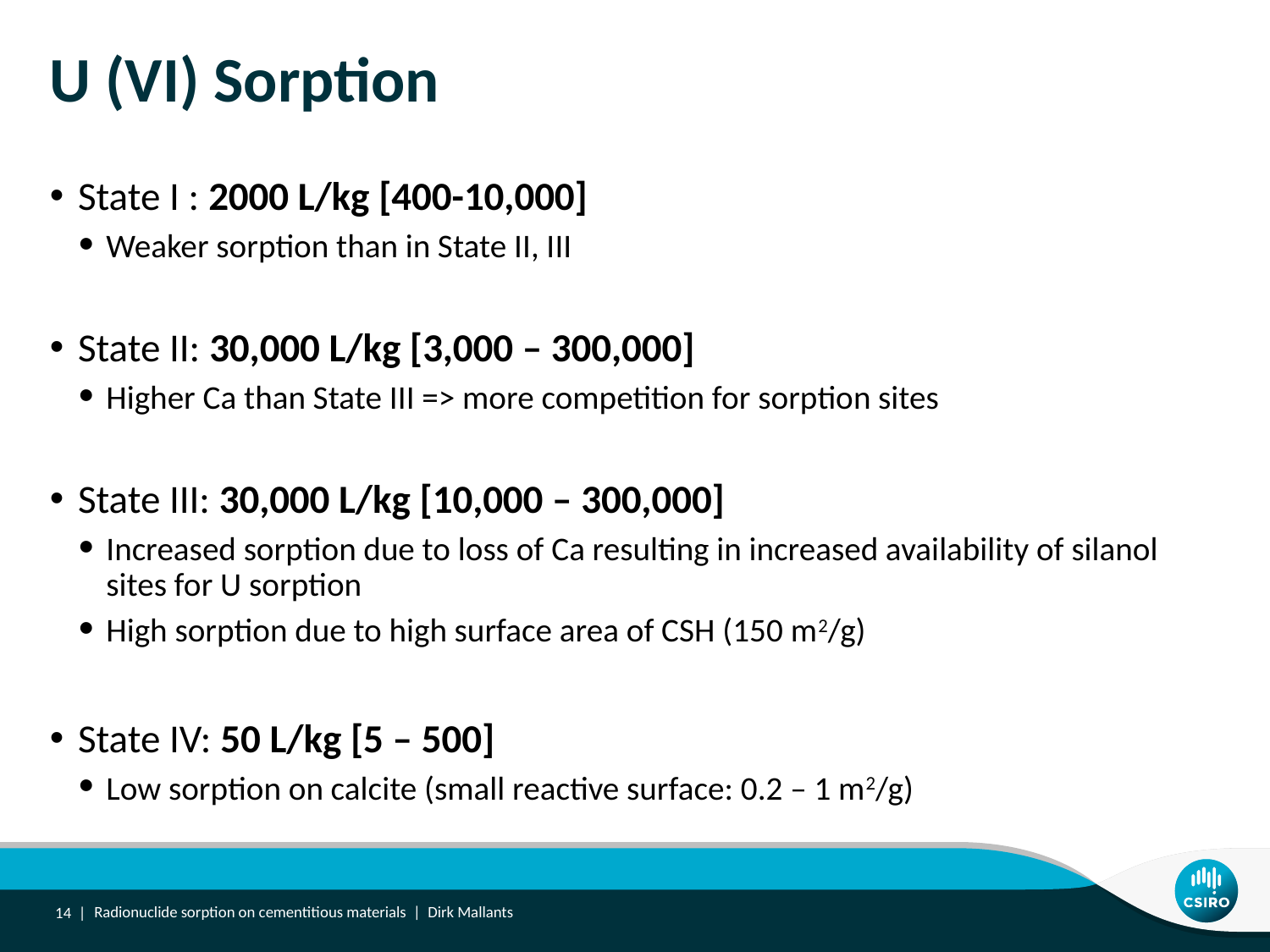

# U (VI) Sorption
State I : 2000 L/kg [400-10,000]
Weaker sorption than in State II, III

State II: 30,000 L/kg [3,000 – 300,000]
Higher Ca than State III => more competition for sorption sites

State III: 30,000 L/kg [10,000 – 300,000]
Increased sorption due to loss of Ca resulting in increased availability of silanol sites for U sorption
High sorption due to high surface area of CSH (150 m2/g)

State IV: 50 L/kg [5 – 500]
Low sorption on calcite (small reactive surface: 0.2 – 1 m2/g)
14  |
Radionuclide sorption on cementitious materials  |  Dirk Mallants